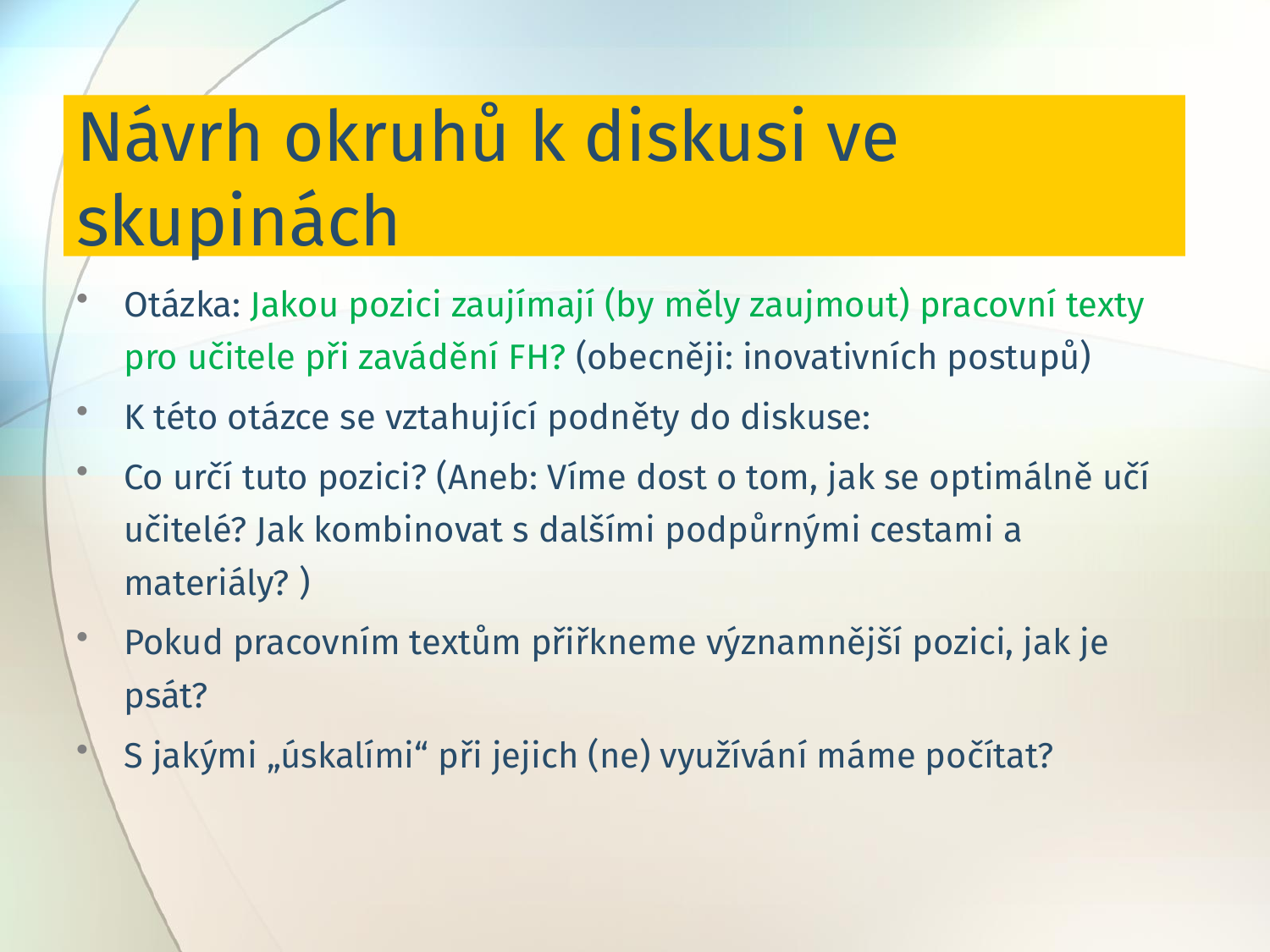

# Návrh okruhů k diskusi ve skupinách
Otázka: Jakou pozici zaujímají (by měly zaujmout) pracovní texty pro učitele při zavádění FH? (obecněji: inovativních postupů)
K této otázce se vztahující podněty do diskuse:
Co určí tuto pozici? (Aneb: Víme dost o tom, jak se optimálně učí učitelé? Jak kombinovat s dalšími podpůrnými cestami a materiály? )
Pokud pracovním textům přiřkneme významnější pozici, jak je psát?
S jakými „úskalími“ při jejich (ne) využívání máme počítat?